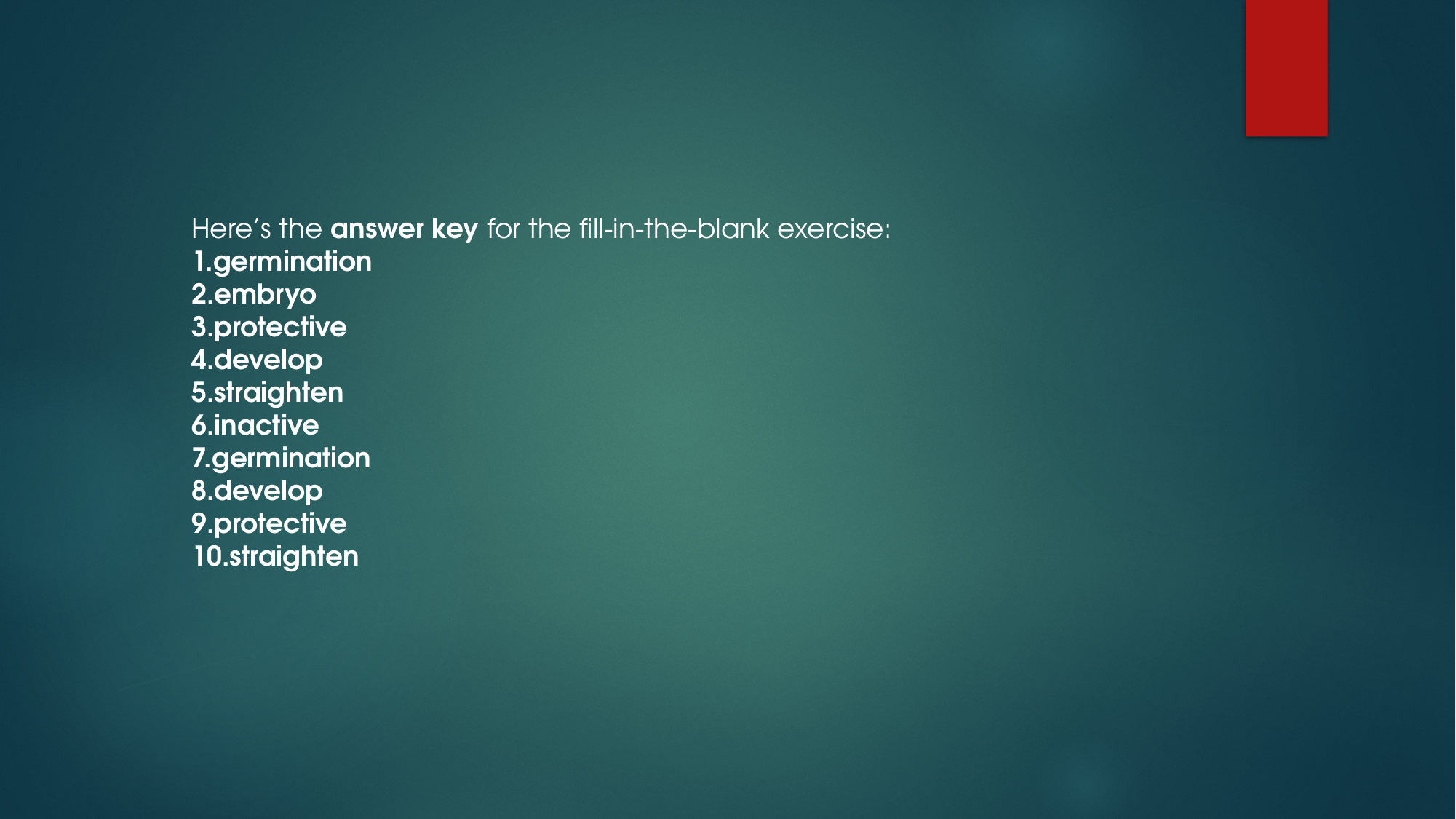

Here’s the answer key for the fill-in-the-blank exercise:
germination
embryo
protective
develop
straighten
inactive
germination
develop
protective
straighten